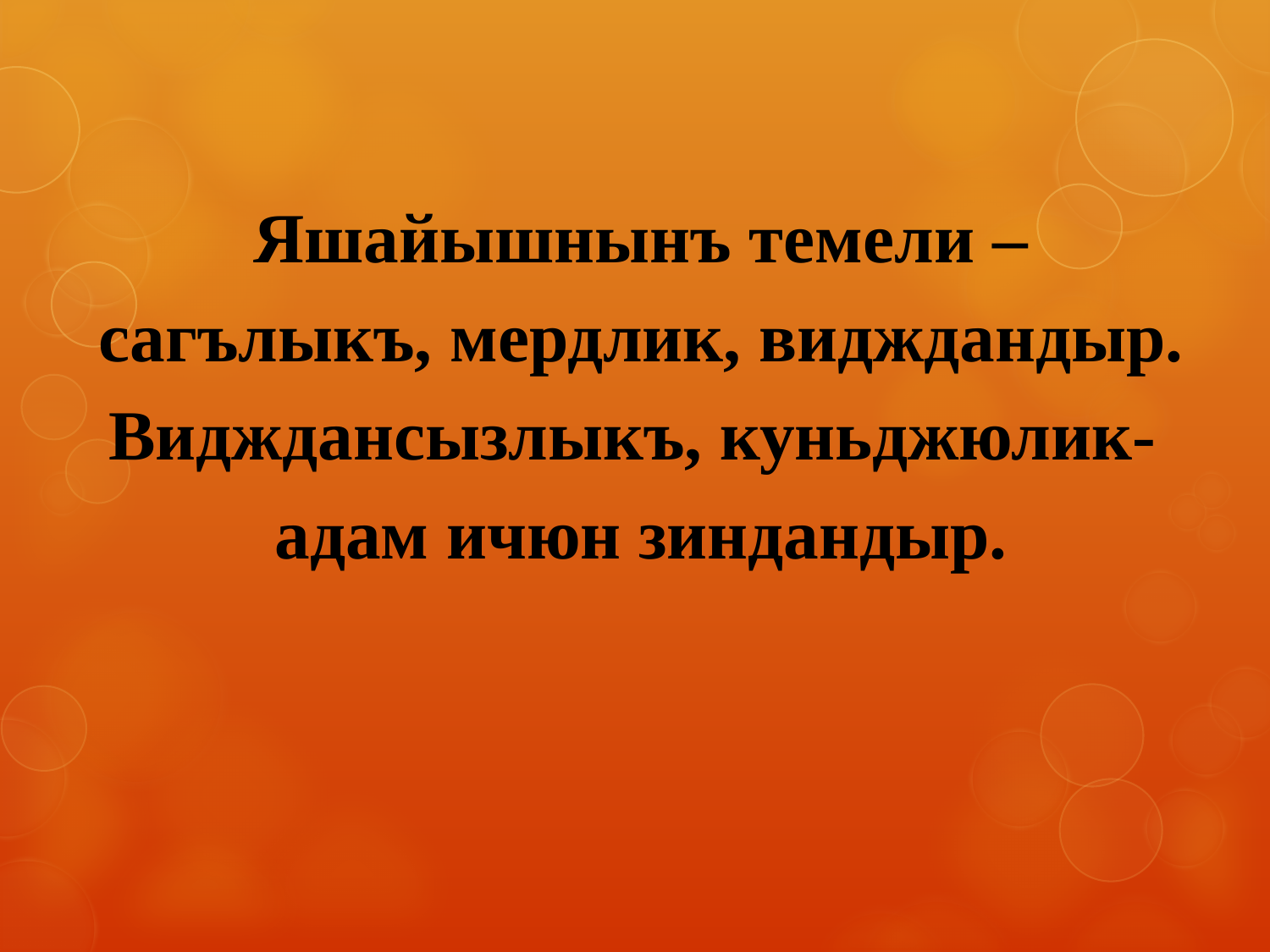

Яшайышнынъ темели –
сагълыкъ, мердлик, видждандыр.
Видждансызлыкъ, куньджюлик-
адам ичюн зиндандыр.